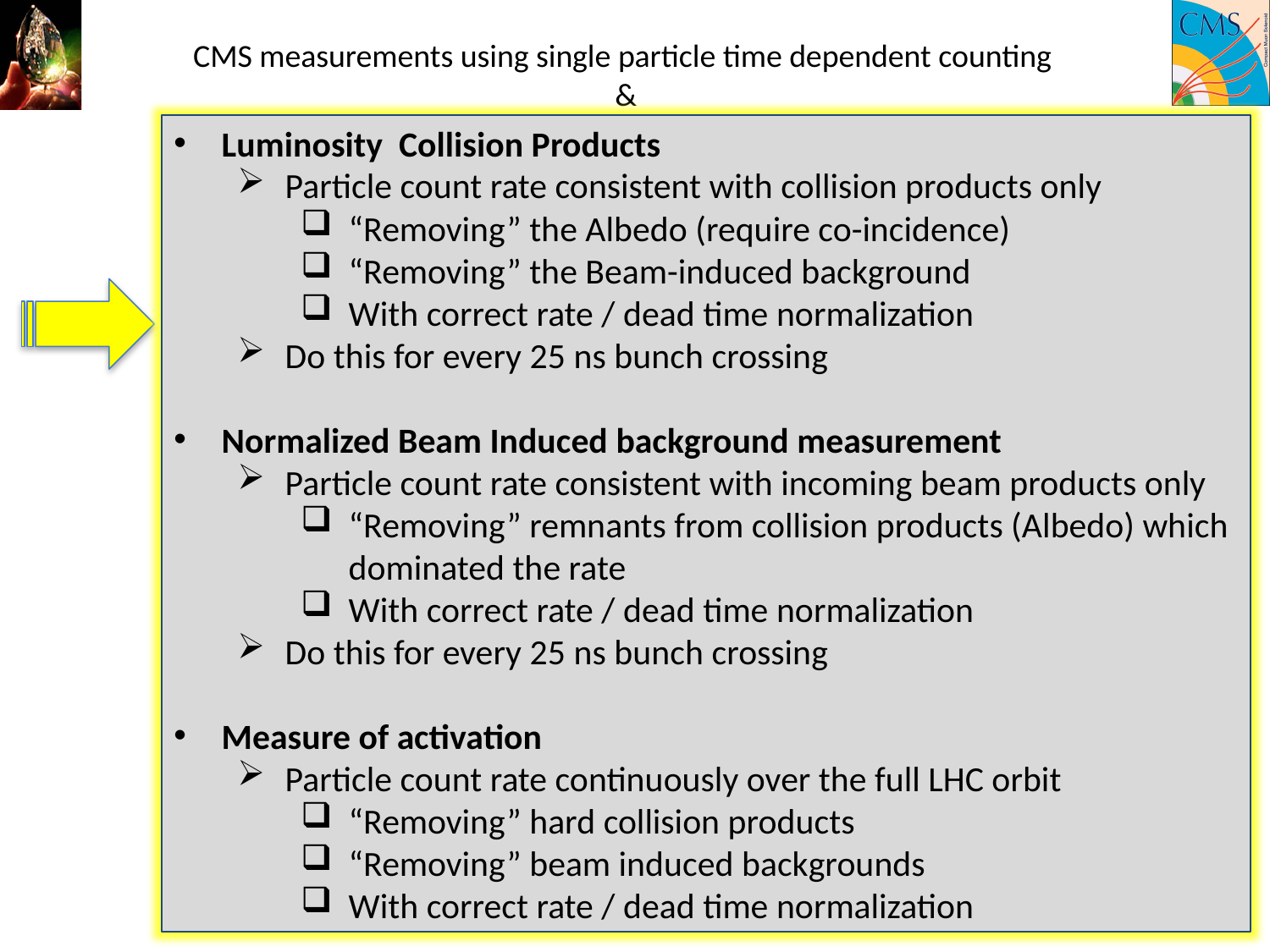

# CMS measurements using single particle time dependent counting &
Luminosity  Collision Products
Particle count rate consistent with collision products only
“Removing” the Albedo (require co-incidence)
“Removing” the Beam-induced background
With correct rate / dead time normalization
Do this for every 25 ns bunch crossing

Normalized Beam Induced background measurement
Particle count rate consistent with incoming beam products only
“Removing” remnants from collision products (Albedo) which dominated the rate
With correct rate / dead time normalization
Do this for every 25 ns bunch crossing

Measure of activation
Particle count rate continuously over the full LHC orbit
“Removing” hard collision products
“Removing” beam induced backgrounds
With correct rate / dead time normalization

A. Dabrowski, BCM1F workshop 2 Feb. 2012
7